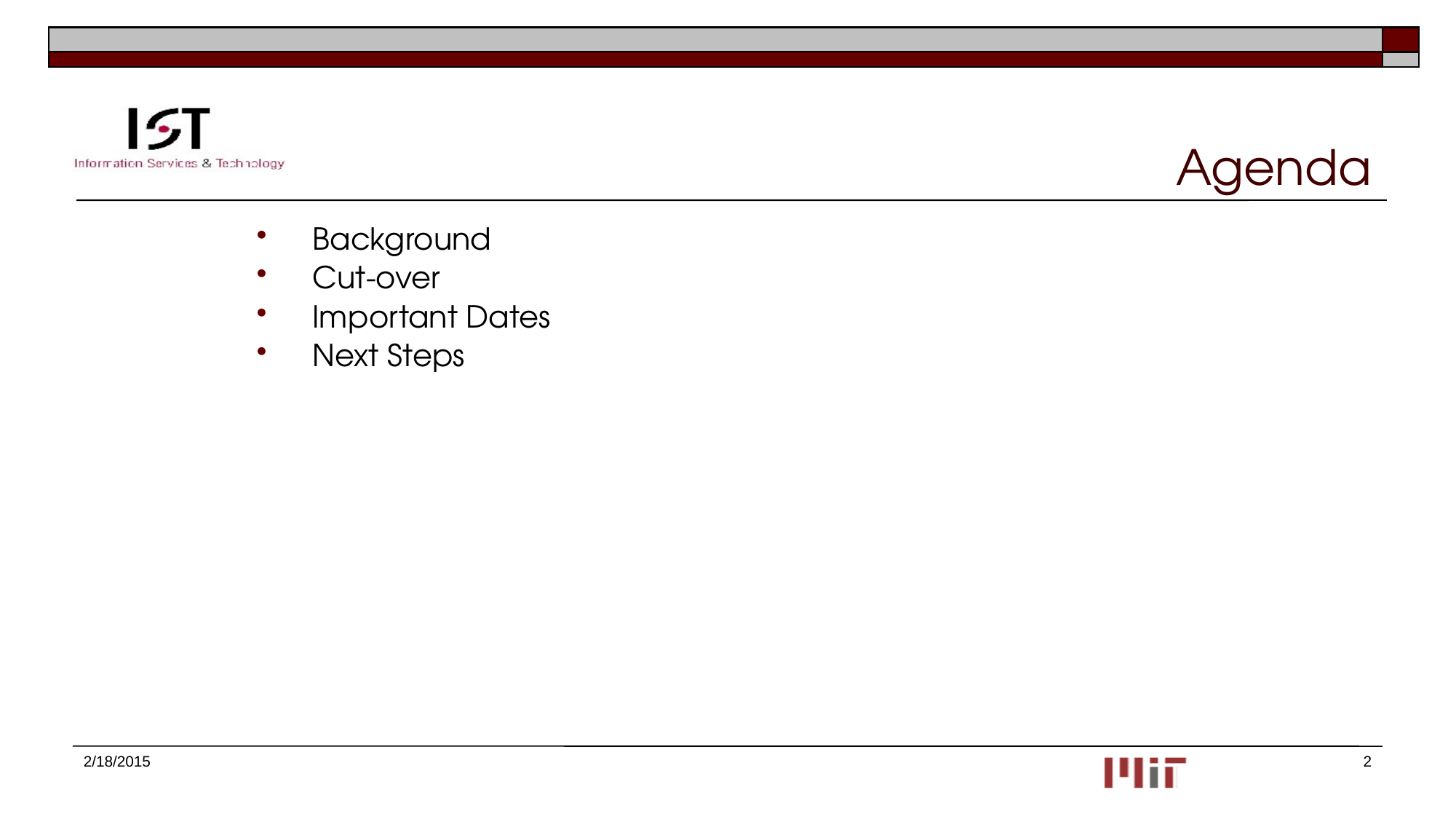

# Agenda
Background
Cut-over
Important Dates
Next Steps
2/18/2015
2